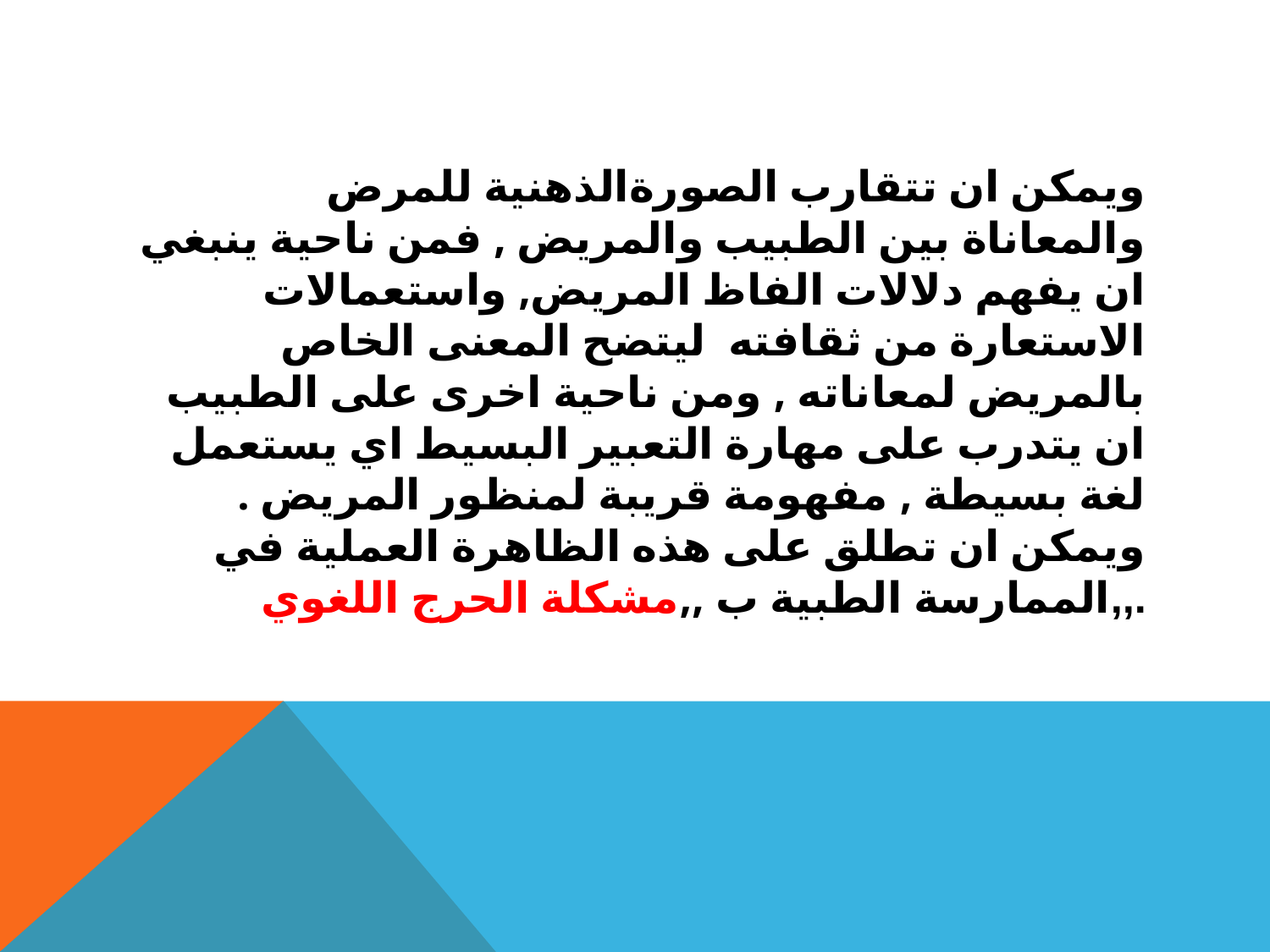

ويمكن ان تتقارب الصورةالذهنية للمرض والمعاناة بين الطبيب والمريض , فمن ناحية ينبغي ان يفهم دلالات الفاظ المريض, واستعمالات الاستعارة من ثقافته  ليتضح المعنى الخاص بالمريض لمعاناته , ومن ناحية اخرى على الطبيب ان يتدرب على مهارة التعبير البسيط اي يستعمل لغة بسيطة , مفهومة قريبة لمنظور المريض . ويمكن ان تطلق على هذه الظاهرة العملية في الممارسة الطبية ب ,,مشكلة الحرج اللغوي,,.